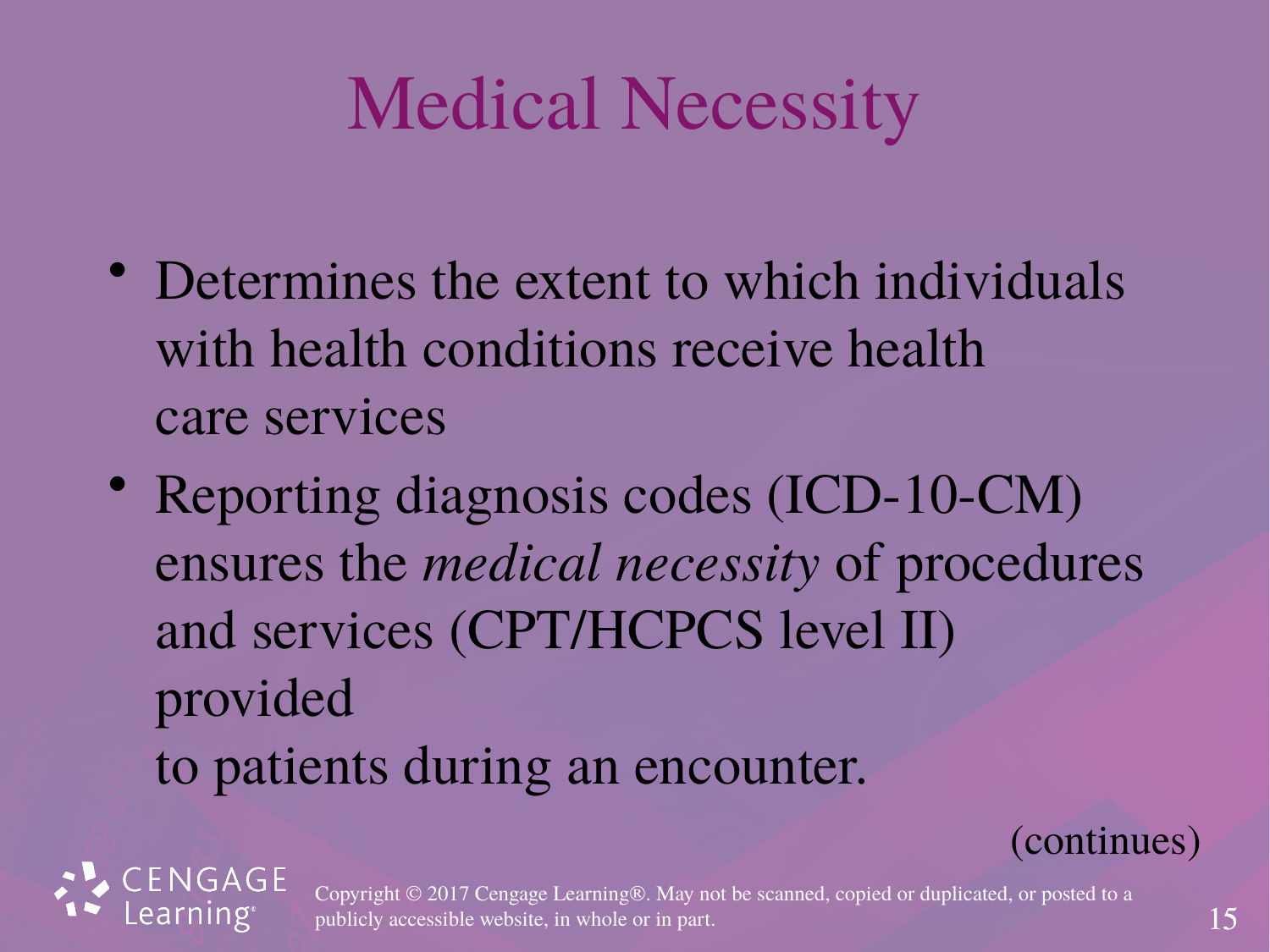

# Medical Necessity
Determines the extent to which individuals
with health conditions receive health
care services
Reporting diagnosis codes (ICD-10-CM)
ensures the medical necessity of procedures
and services (CPT/HCPCS level II) provided
to patients during an encounter.

(continues)